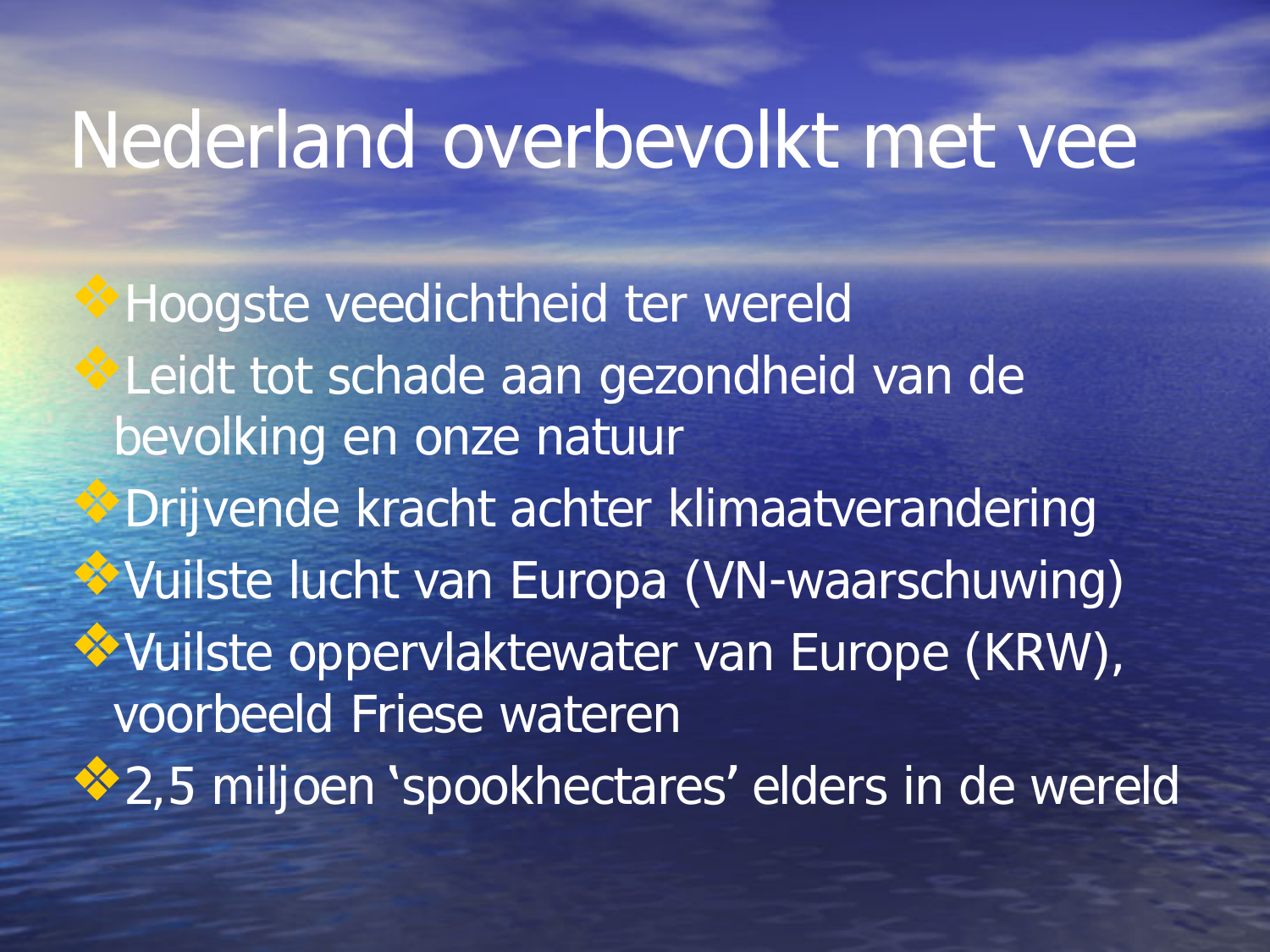

# Nederland overbevolkt met vee
Hoogste veedichtheid ter wereld
Leidt tot schade aan gezondheid van de bevolking en onze natuur
Drijvende kracht achter klimaatverandering
Vuilste lucht van Europa (VN-waarschuwing)
Vuilste oppervlaktewater van Europe (KRW), voorbeeld Friese wateren
2,5 miljoen ‘spookhectares’ elders in de wereld